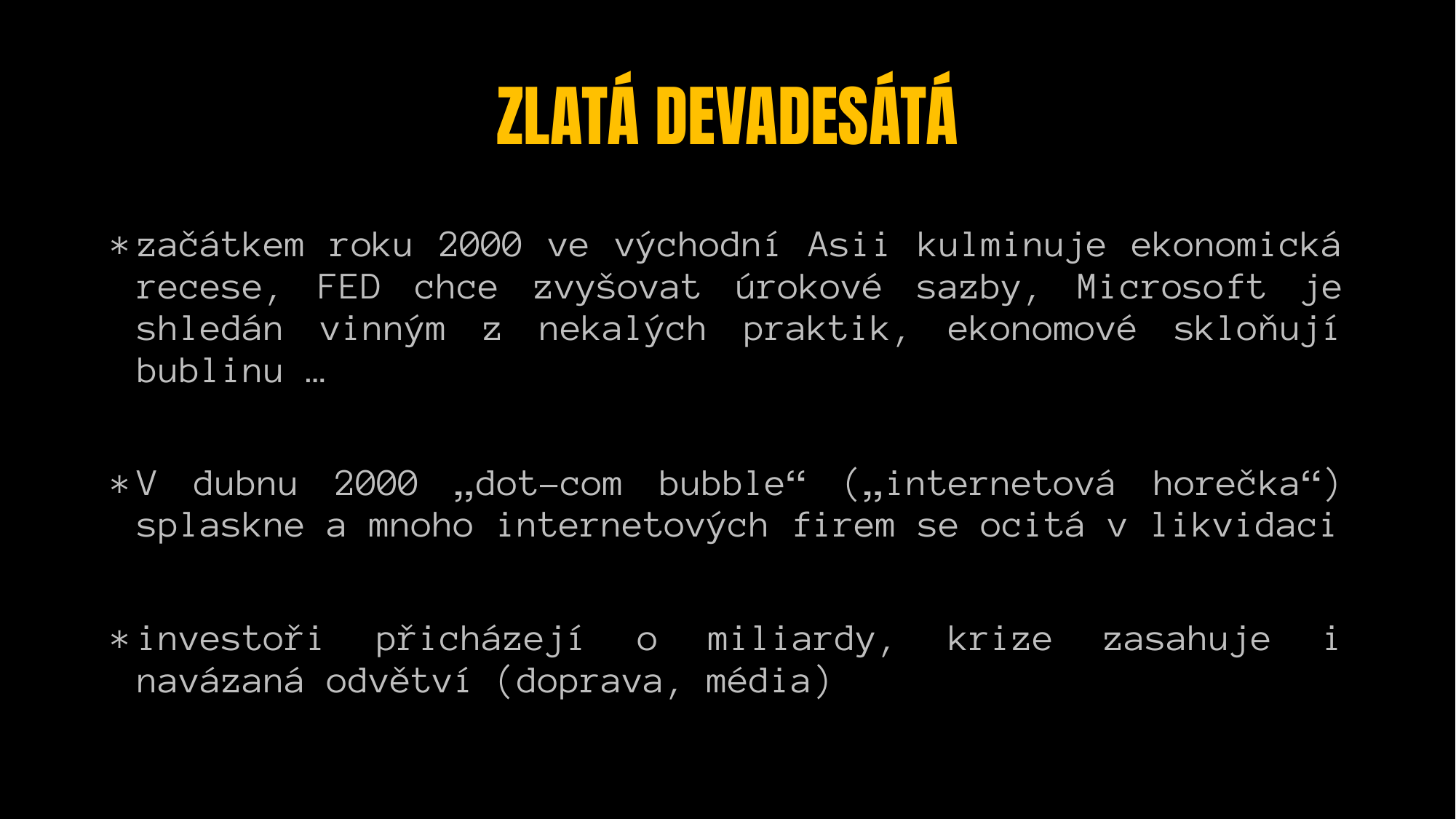

# ZLATÁ DEVADESÁTÁ
začátkem roku 2000 ve východní Asii kulminuje ekonomická recese, FED chce zvyšovat úrokové sazby, Microsoft je shledán vinným z nekalých praktik, ekonomové skloňují bublinu …

V dubnu 2000 „dot-com bubble“ („internetová horečka“) splaskne a mnoho internetových firem se ocitá v likvidaci

investoři přicházejí o miliardy, krize zasahuje i navázaná odvětví (doprava, média)